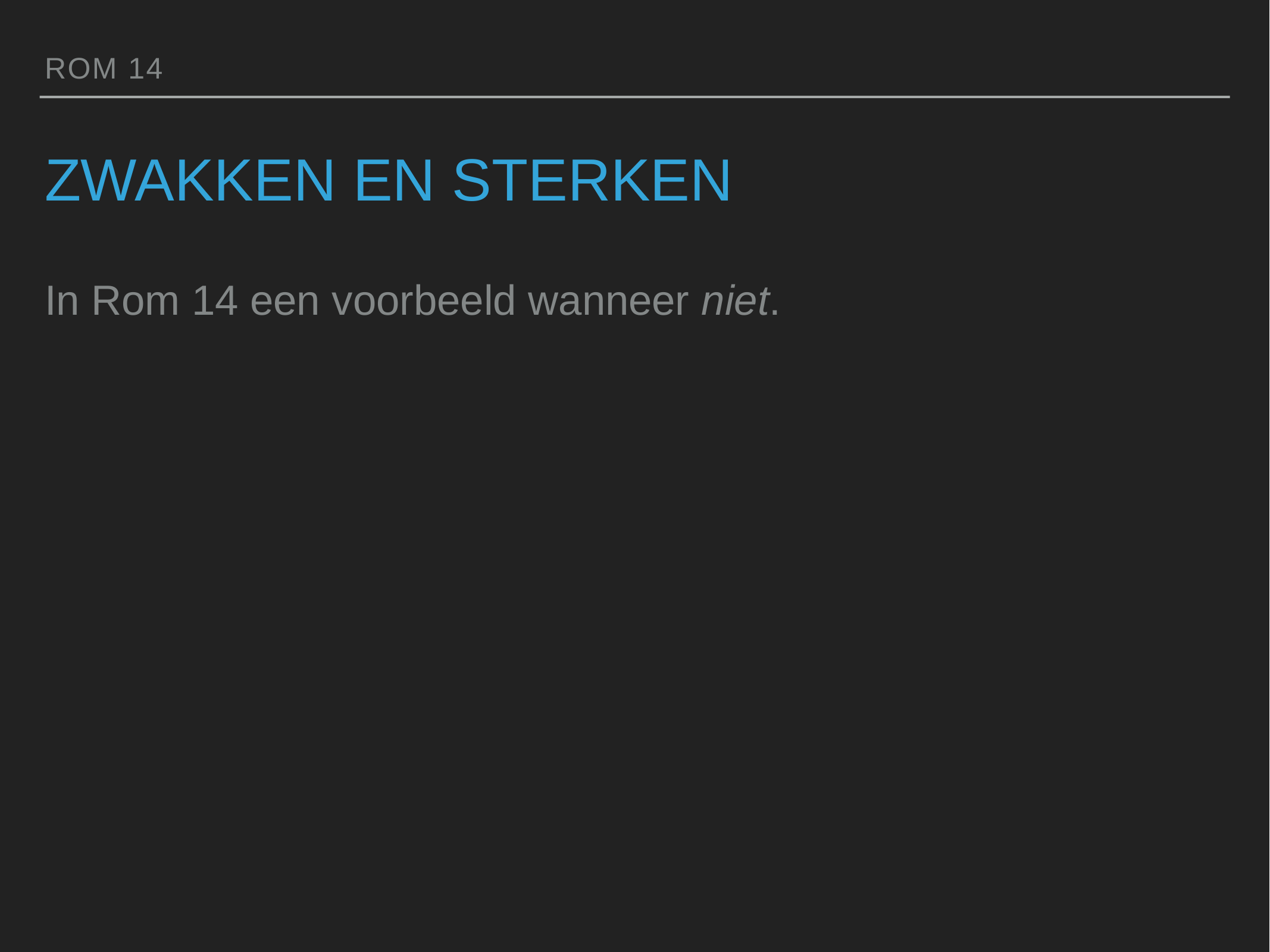

Rom 14
# Zwakken en sterken
In Rom 14 een voorbeeld wanneer niet.